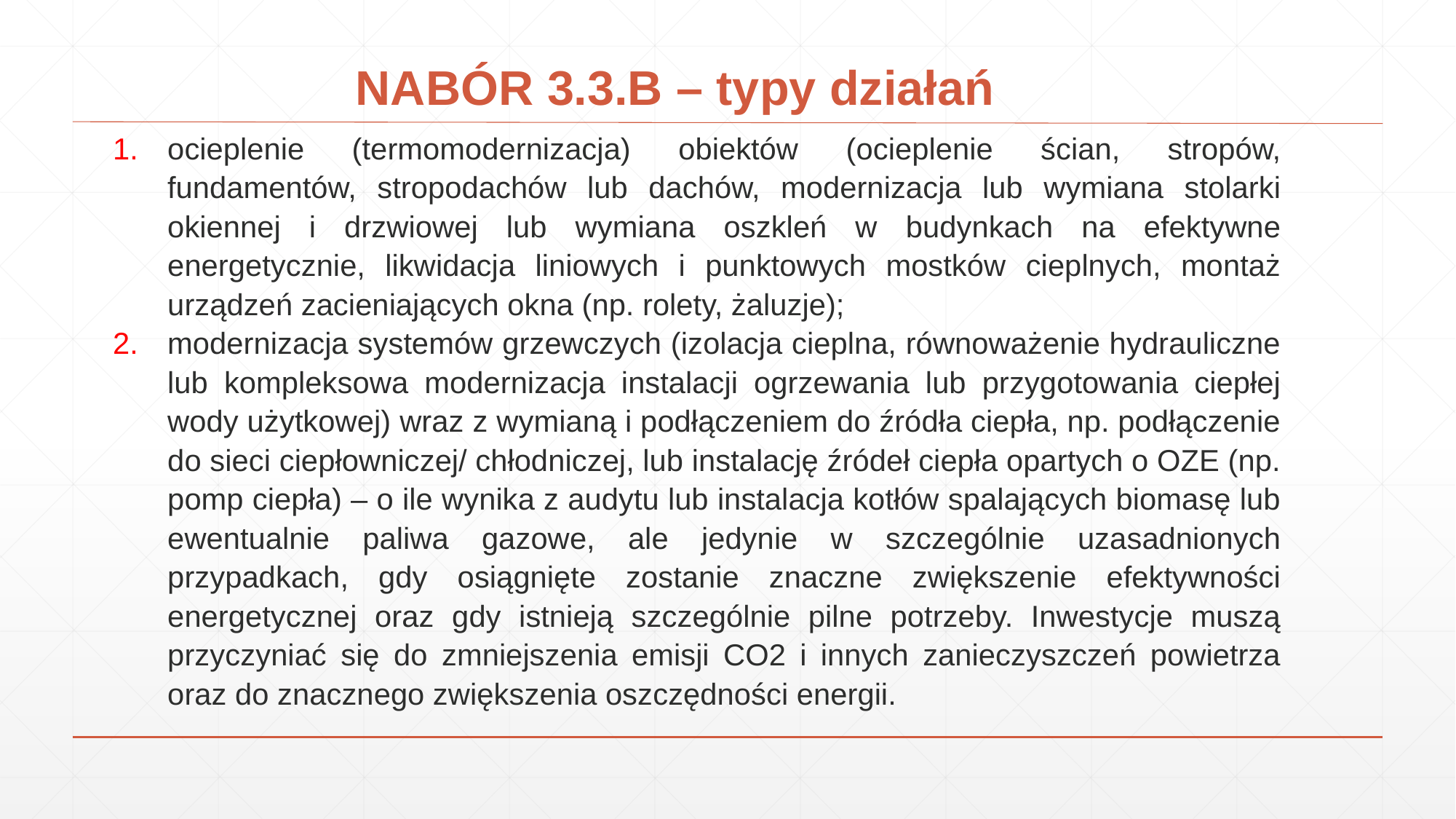

# NABÓR 3.3.B – typy działań
ocieplenie (termomodernizacja) obiektów (ocieplenie ścian, stropów, fundamentów, stropodachów lub dachów, modernizacja lub wymiana stolarki okiennej i drzwiowej lub wymiana oszkleń w budynkach na efektywne energetycznie, likwidacja liniowych i punktowych mostków cieplnych, montaż urządzeń zacieniających okna (np. rolety, żaluzje);
modernizacja systemów grzewczych (izolacja cieplna, równoważenie hydrauliczne lub kompleksowa modernizacja instalacji ogrzewania lub przygotowania ciepłej wody użytkowej) wraz z wymianą i podłączeniem do źródła ciepła, np. podłączenie do sieci ciepłowniczej/ chłodniczej, lub instalację źródeł ciepła opartych o OZE (np. pomp ciepła) – o ile wynika z audytu lub instalacja kotłów spalających biomasę lub ewentualnie paliwa gazowe, ale jedynie w szczególnie uzasadnionych przypadkach, gdy osiągnięte zostanie znaczne zwiększenie efektywności energetycznej oraz gdy istnieją szczególnie pilne potrzeby. Inwestycje muszą przyczyniać się do zmniejszenia emisji CO2 i innych zanieczyszczeń powietrza oraz do znacznego zwiększenia oszczędności energii.